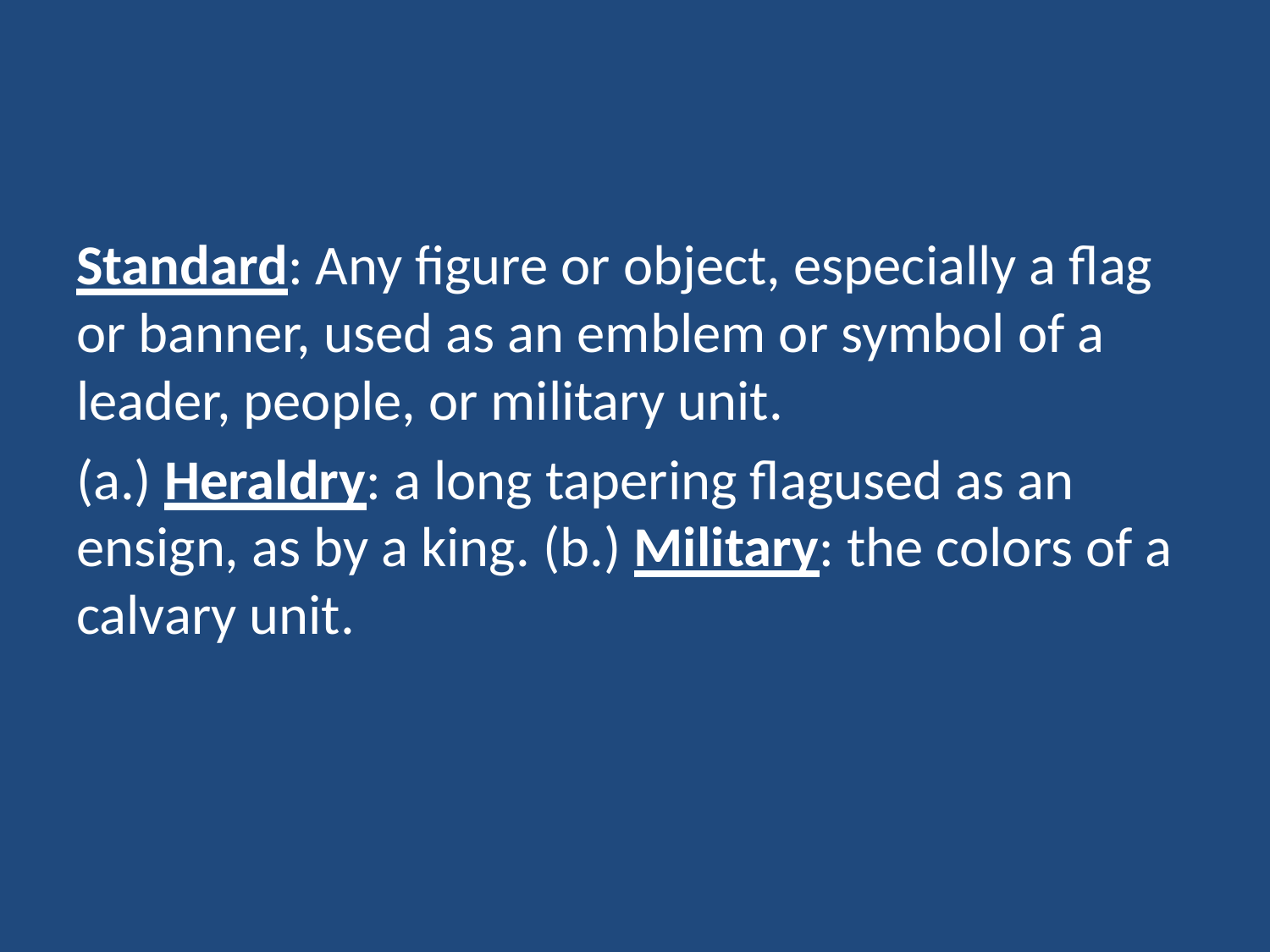

#
Standard: Any figure or object, especially a flag or banner, used as an emblem or symbol of a leader, people, or military unit.
(a.) Heraldry: a long tapering flagused as an ensign, as by a king. (b.) Military: the colors of a calvary unit.